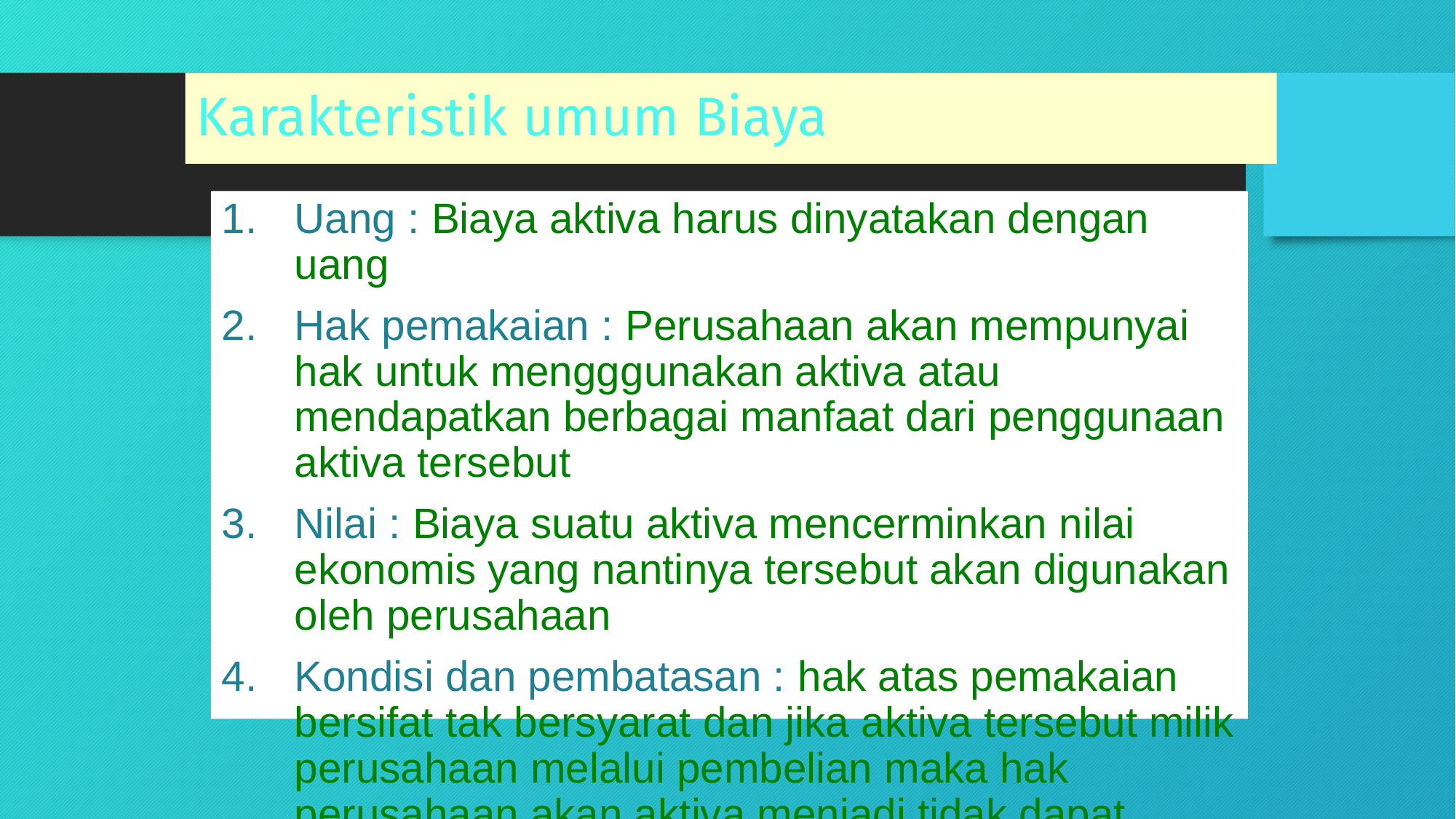

# Karakteristik umum Biaya
Uang : Biaya aktiva harus dinyatakan dengan uang
Hak pemakaian : Perusahaan akan mempunyai hak untuk mengggunakan aktiva atau mendapatkan berbagai manfaat dari penggunaan aktiva tersebut
Nilai : Biaya suatu aktiva mencerminkan nilai ekonomis yang nantinya tersebut akan digunakan oleh perusahaan
Kondisi dan pembatasan : hak atas pemakaian bersifat tak bersyarat dan jika aktiva tersebut milik perusahaan melalui pembelian maka hak perusahaan akan aktiva menjadi tidak dapat dibatasi